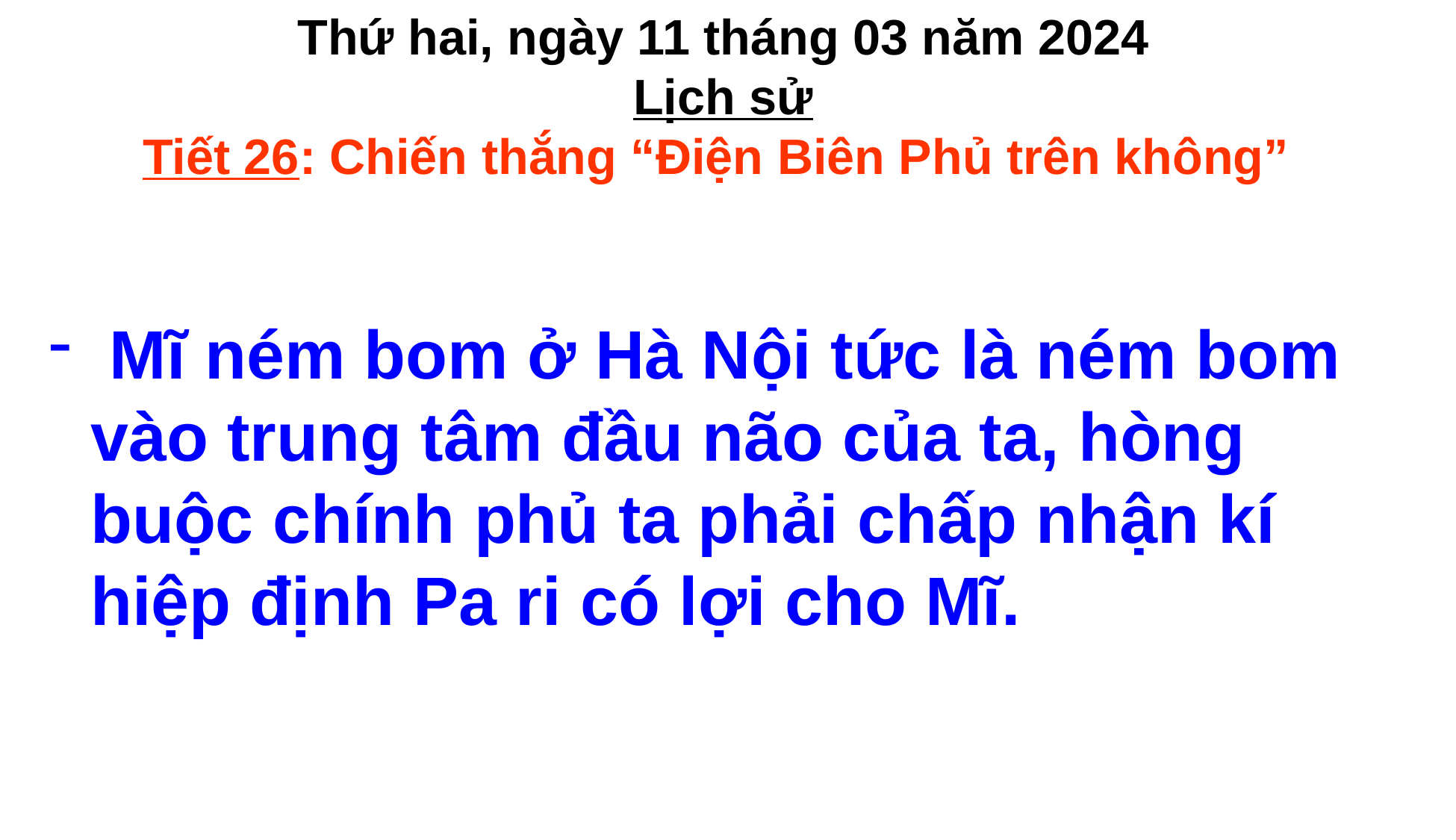

Thứ hai, ngày 11 tháng 03 năm 2024
Lịch sử
Tiết 26: Chiến thắng “Điện Biên Phủ trên không”

 Mĩ ném bom ở Hà Nội tức là ném bom vào trung tâm đầu não của ta, hòng buộc chính phủ ta phải chấp nhận kí hiệp định Pa ri có lợi cho Mĩ.